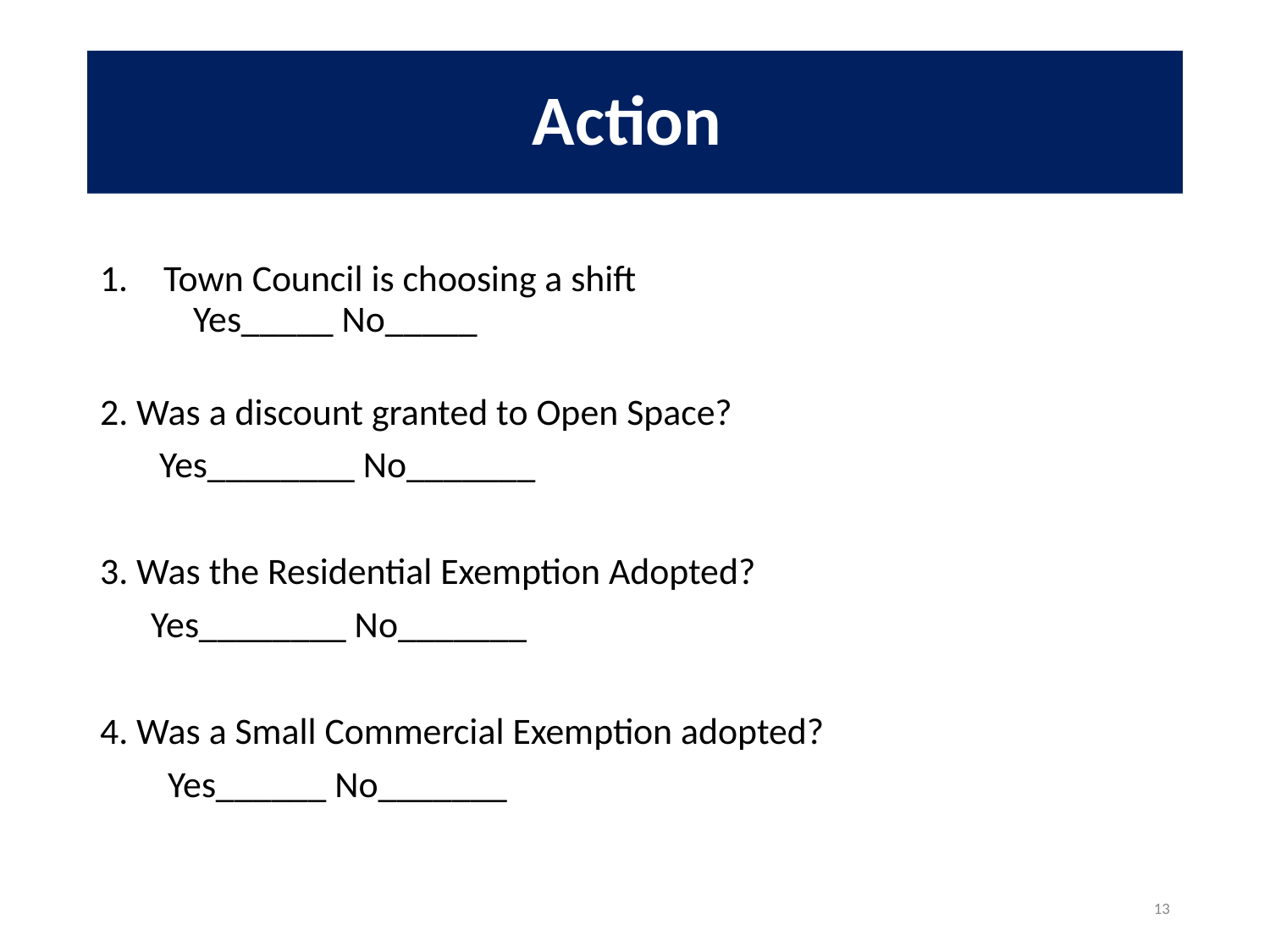

# Action
Town Council is choosing a shift
           Yes_____ No_____

2. Was a discount granted to Open Space?
       Yes________ No_______

3. Was the Residential Exemption Adopted?
      Yes________ No_______

4. Was a Small Commercial Exemption adopted?
        Yes______ No_______
13